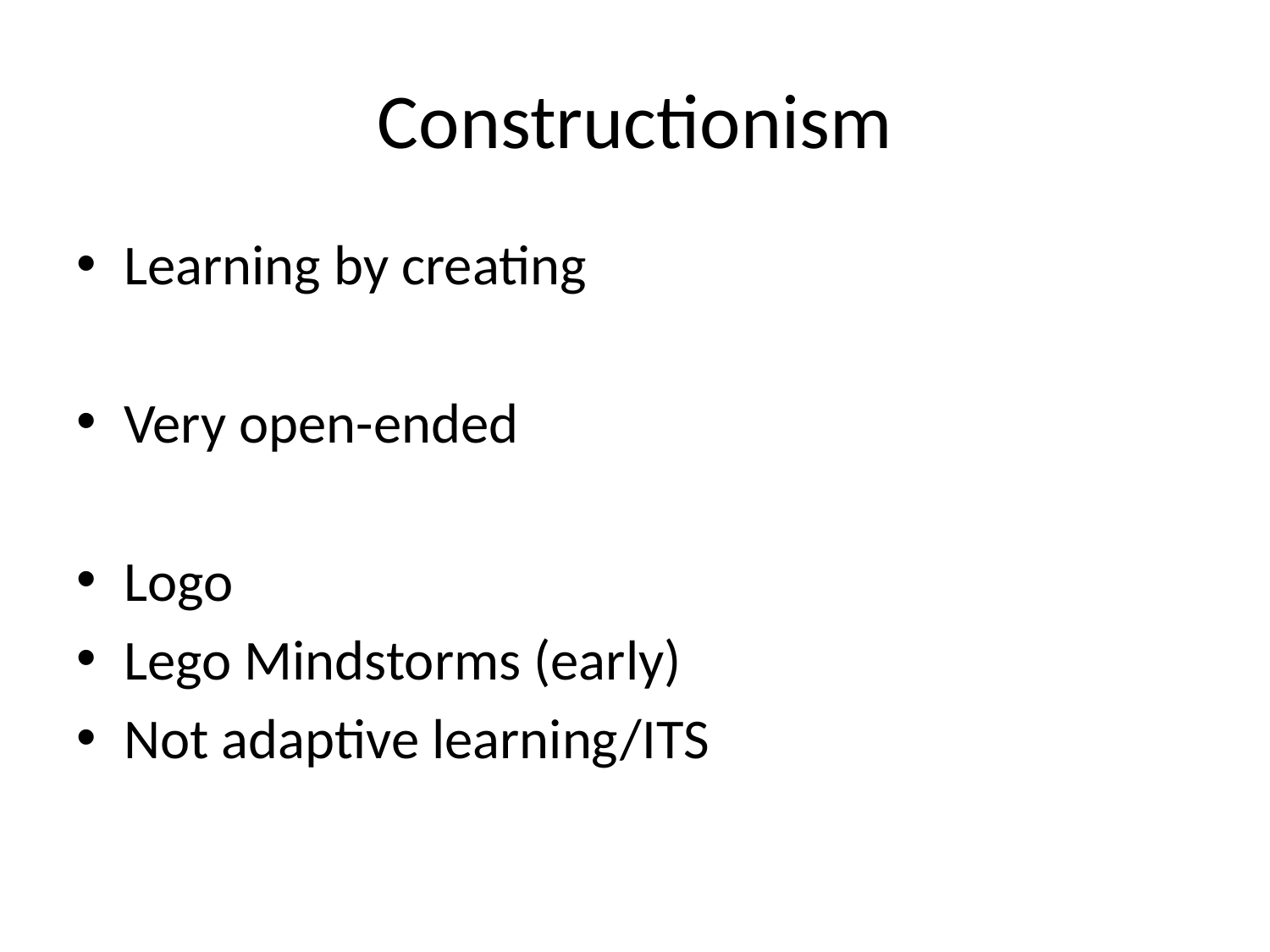

# Constructionism
Learning by creating

Very open-ended

Logo
Lego Mindstorms (early)
Not adaptive learning/ITS